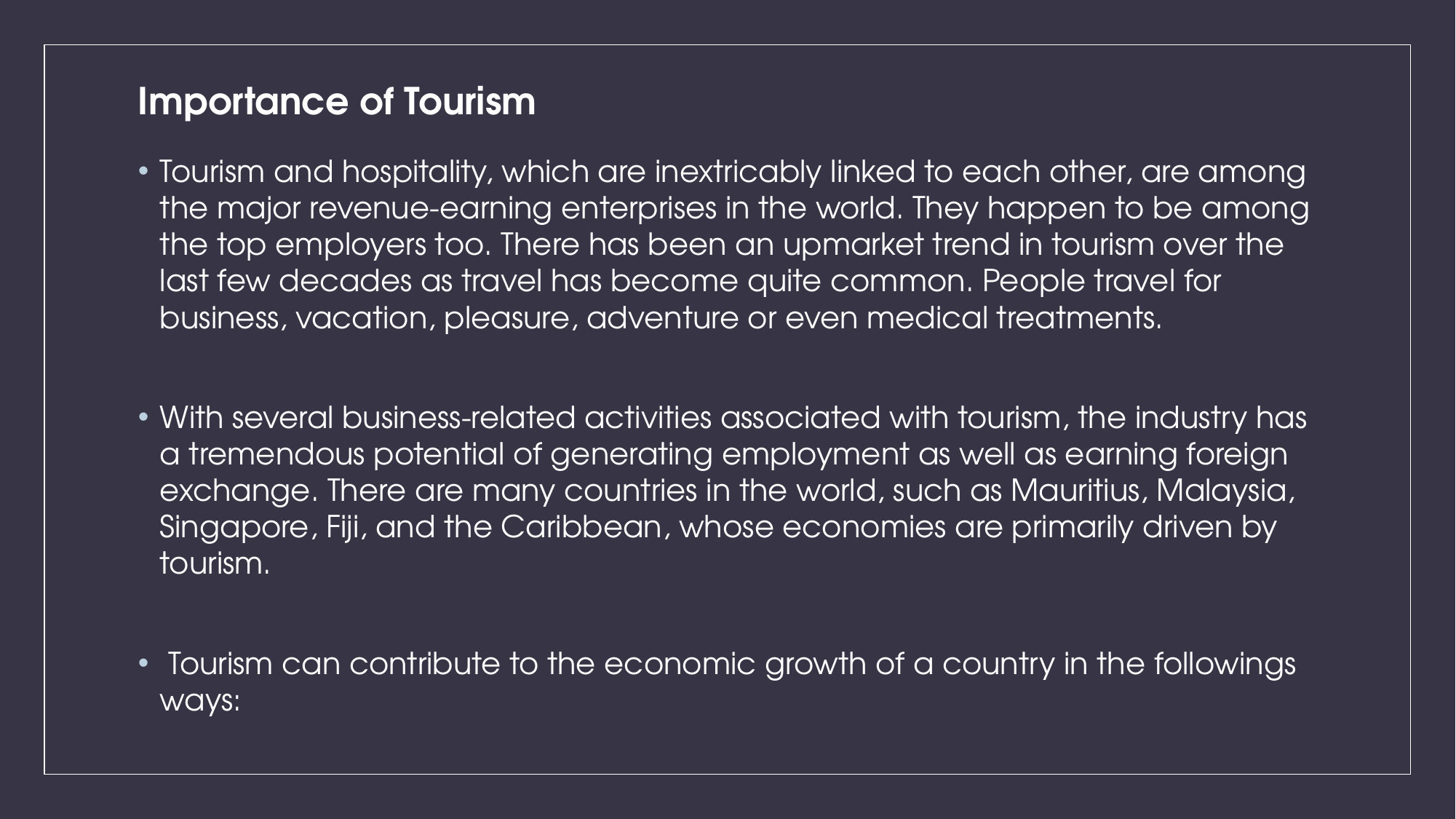

# Importance of Tourism
Tourism and hospitality, which are inextricably linked to each other, are among the major revenue-earning enterprises in the world. They happen to be among the top employers too. There has been an upmarket trend in tourism over the last few decades as travel has become quite common. People travel for business, vacation, pleasure, adventure or even medical treatments.

With several business-related activities associated with tourism, the industry has a tremendous potential of generating employment as well as earning foreign exchange. There are many countries in the world, such as Mauritius, Malaysia, Singapore, Fiji, and the Caribbean, whose economies are primarily driven by tourism.

 Tourism can contribute to the economic growth of a country in the followings ways: